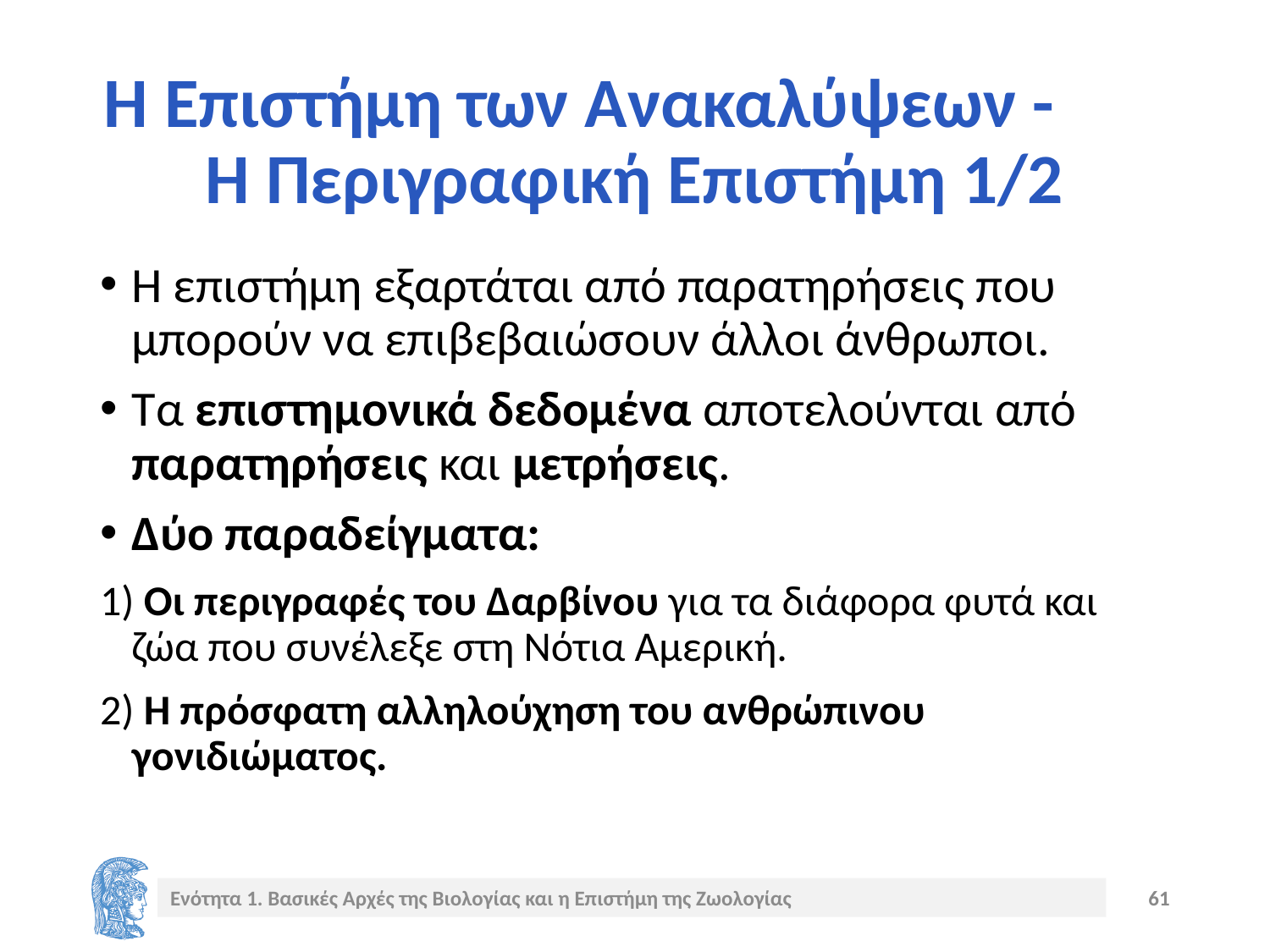

# Η Επιστήμη των Ανακαλύψεων -        Η Περιγραφική Επιστήμη 1/2
Η επιστήμη εξαρτάται από παρατηρήσεις που μπορούν να επιβεβαιώσουν άλλοι άνθρωποι.
Τα επιστημονικά δεδομένα αποτελούνται από παρατηρήσεις και μετρήσεις.
Δύο παραδείγματα:
1) Οι περιγραφές του Δαρβίνου για τα διάφορα φυτά και ζώα που συνέλεξε στη Νότια Αμερική.
2) Η πρόσφατη αλληλούχηση του ανθρώπινου γονιδιώματος.

Ενότητα 1. Βασικές Αρχές της Βιολογίας και η Επιστήμη της Ζωολογίας
61